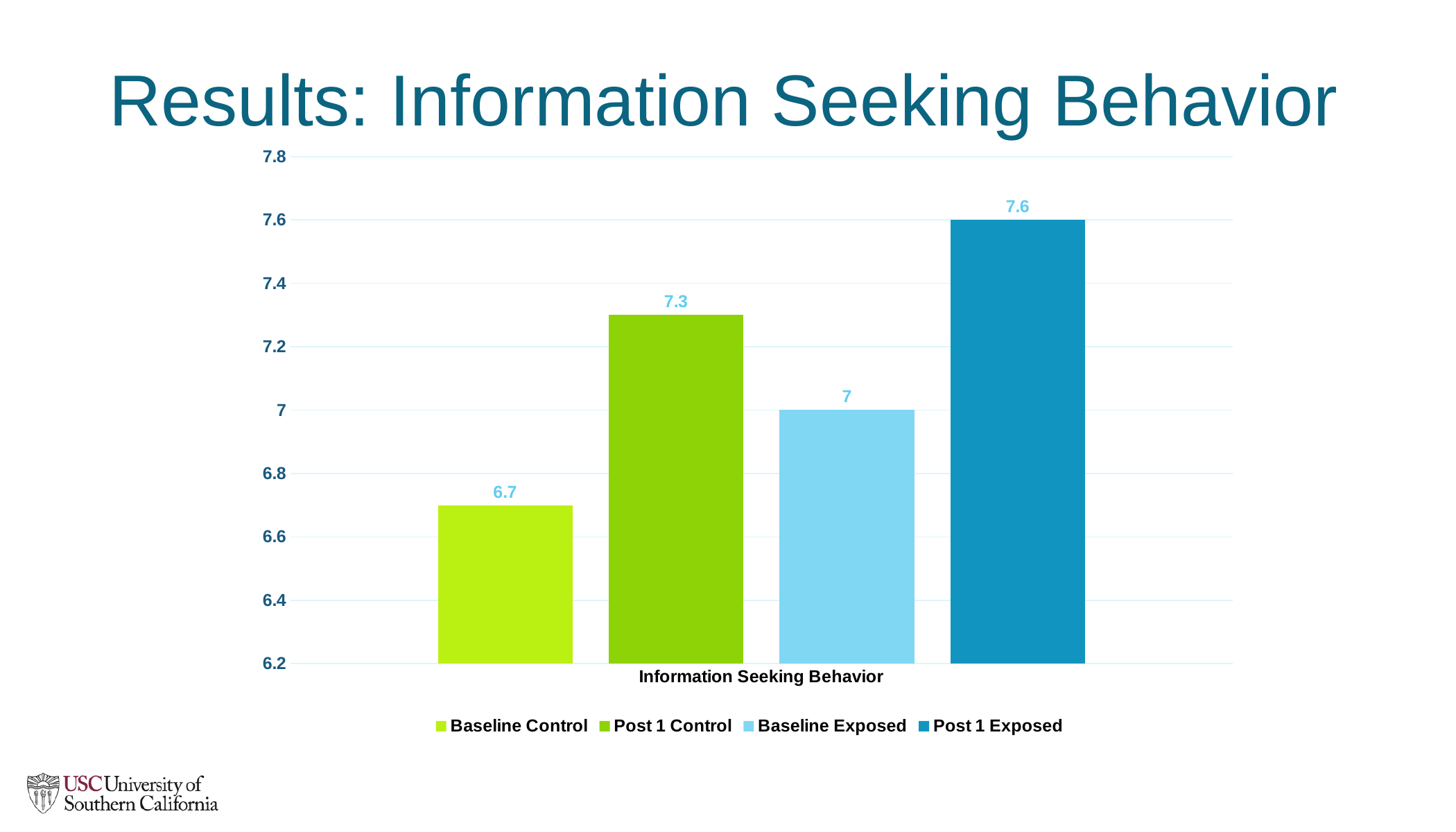

# Results: Information Seeking Behavior

### Chart

| Category | Baseline Control | Post 1 Control | Baseline Exposed | Post 1 Exposed |
|---|---|---|---|---|
| Information Seeking Behavior | 6.7 | 7.3 | 7.0 | 7.6 |